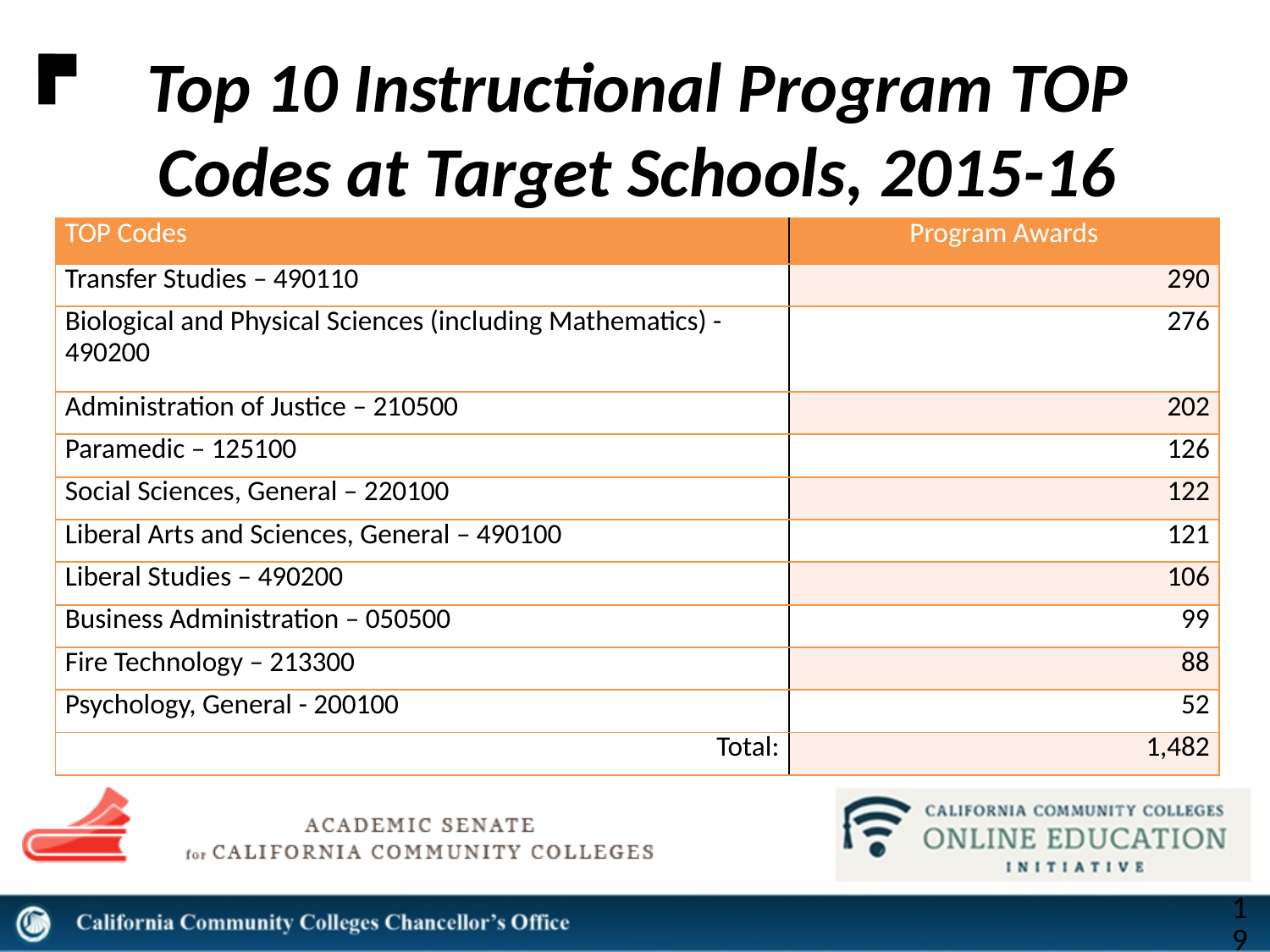

# Top 10 Instructional Program TOP Codes at Target Schools, 2015-16
| TOP Codes | Program Awards |
| --- | --- |
| Transfer Studies – 490110 | 290 |
| Biological and Physical Sciences (including Mathematics) - 490200 | 276 |
| Administration of Justice – 210500 | 202 |
| Paramedic – 125100 | 126 |
| Social Sciences, General – 220100 | 122 |
| Liberal Arts and Sciences, General – 490100 | 121 |
| Liberal Studies – 490200 | 106 |
| Business Administration – 050500 | 99 |
| Fire Technology – 213300 | 88 |
| Psychology, General - 200100 | 52 |
| Total: | 1,482 |
19